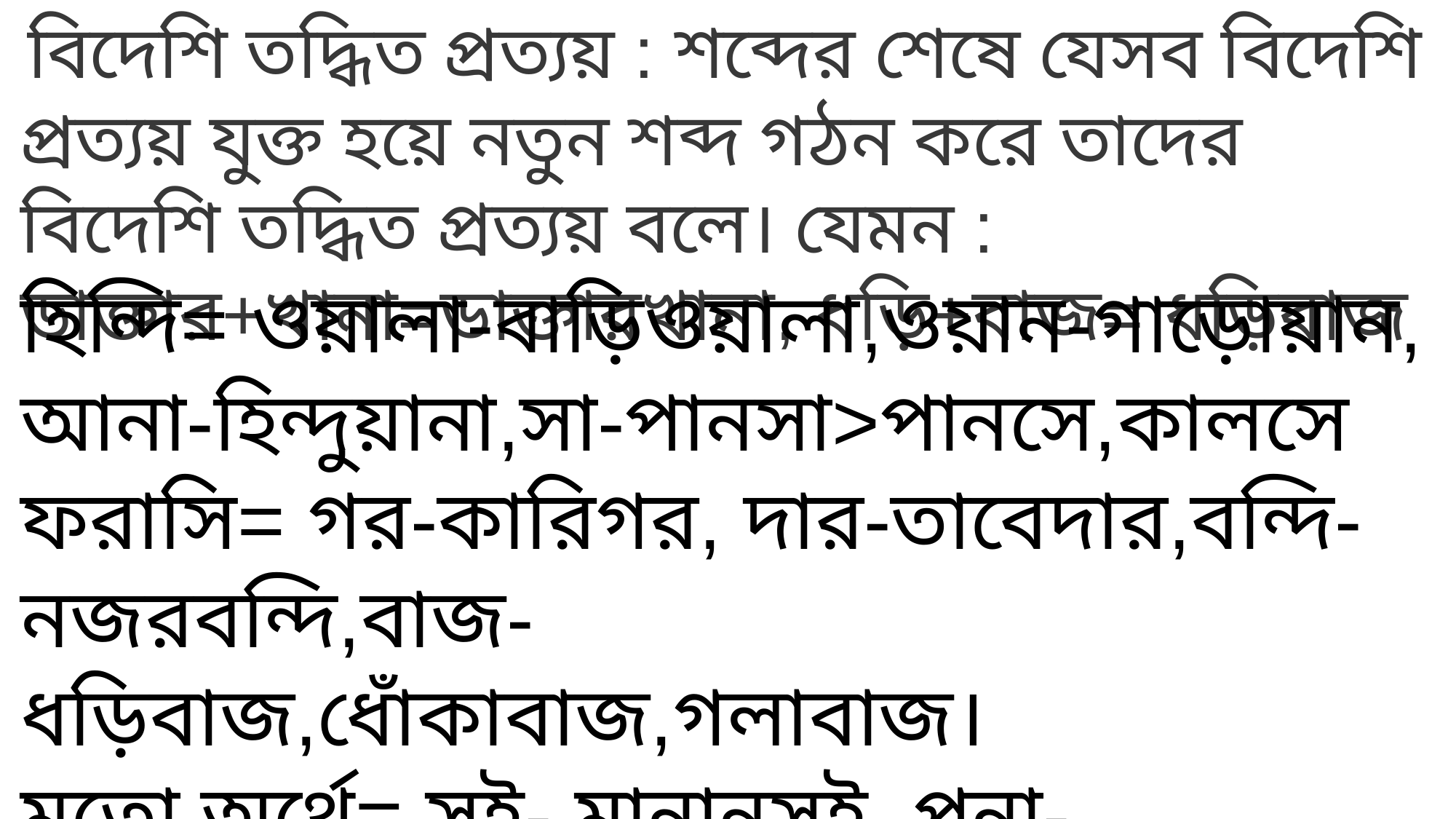

বিদেশি তদ্ধিত প্রত্যয় : শব্দের শেষে যেসব বিদেশি প্রত্যয় যুক্ত হয়ে নতুন শব্দ গঠন করে তাদের বিদেশি তদ্ধিত প্রত্যয় বলে। যেমন : ডাক্তার+খানা=ডাক্তারখানা, ধড়ি+বাজ= ধড়িবাজ
হিন্দি= ওয়ালা-বাড়িওয়ালা,ওয়ান-গাড়োয়ান, আনা-হিন্দুয়ানা,সা-পানসা>পানসে,কালসে
ফরাসি= গর-কারিগর, দার-তাবেদার,বন্দি-নজরবন্দি,বাজ- ধড়িবাজ,ধোঁকাবাজ,গলাবাজ।
মতো অর্থে= সই- মানানসই, পনা- বেহায়াপনা, গিন্নীপনা।
টিপসই, নামসই প্রত্যয় না, এদুটি মূলশব্দ।